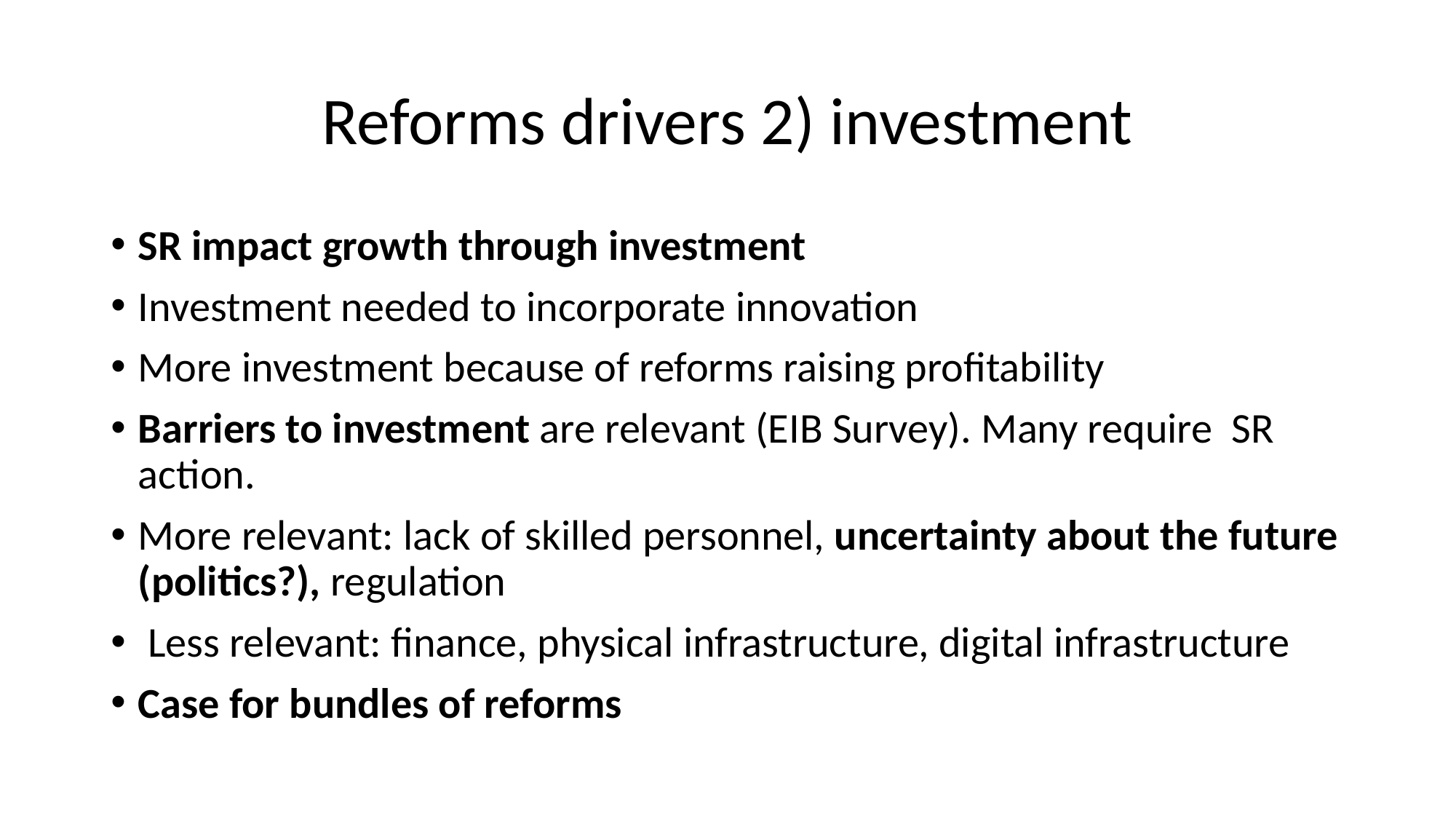

# Reforms drivers 2) investment
SR impact growth through investment
Investment needed to incorporate innovation
More investment because of reforms raising profitability
Barriers to investment are relevant (EIB Survey). Many require  SR action.
More relevant: lack of skilled personnel, uncertainty about the future (politics?), regulation
 Less relevant: finance, physical infrastructure, digital infrastructure
Case for bundles of reforms